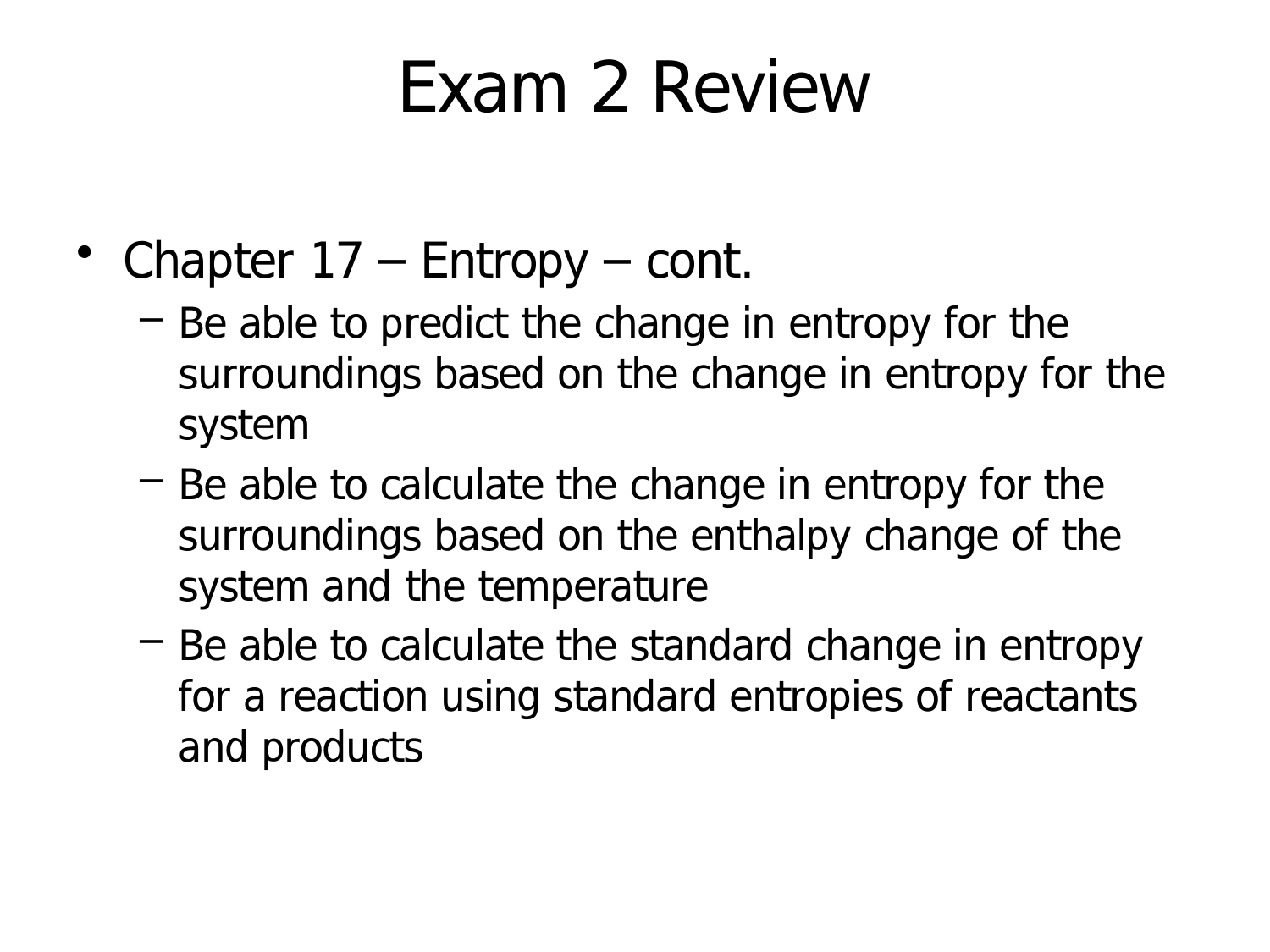

# Exam 2 Review
Chapter 17 – Entropy – cont.
Be able to predict the change in entropy for the surroundings based on the change in entropy for the system
Be able to calculate the change in entropy for the surroundings based on the enthalpy change of the system and the temperature
Be able to calculate the standard change in entropy for a reaction using standard entropies of reactants and products